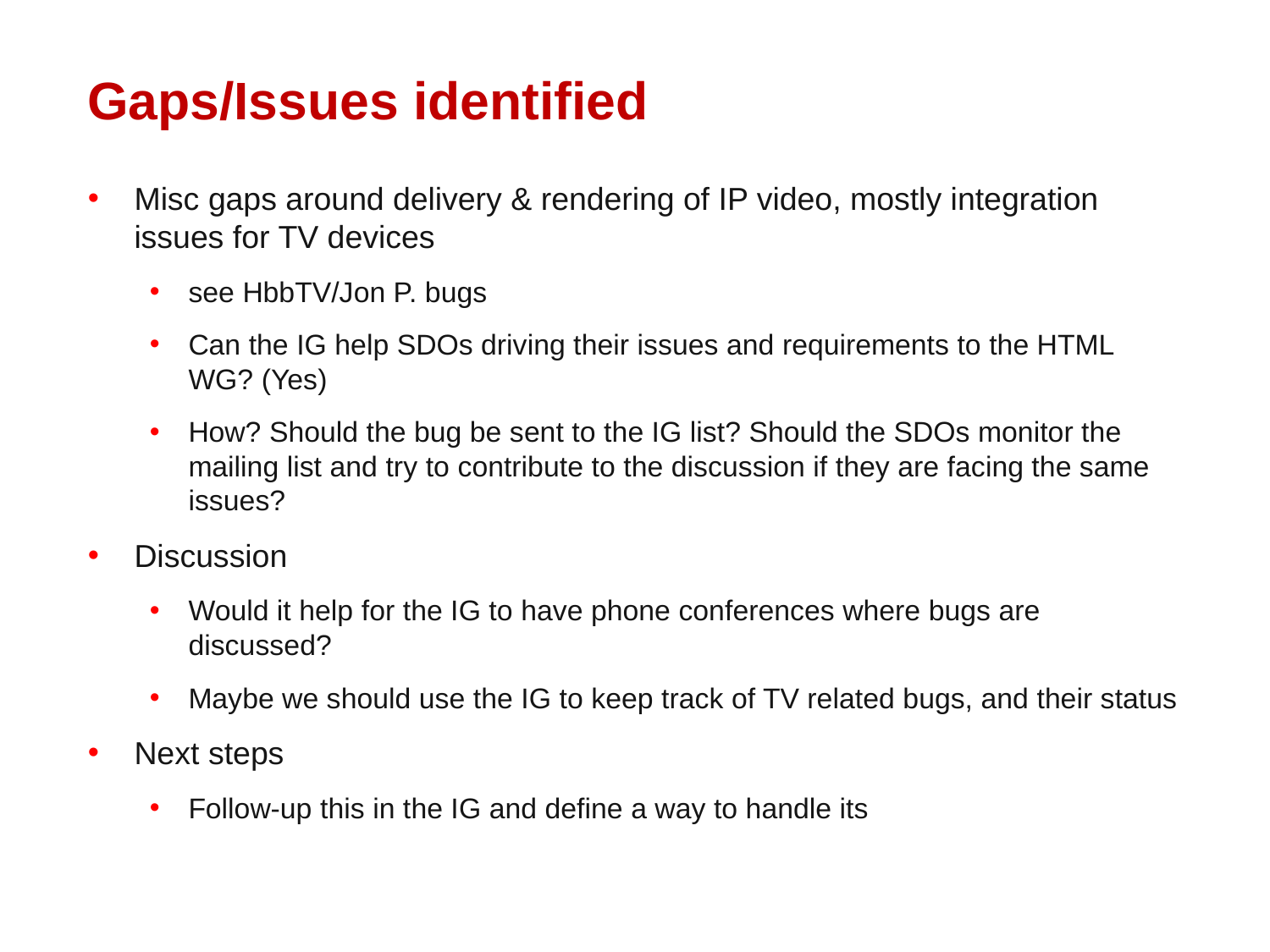

# Gaps/Issues identified
Misc gaps around delivery & rendering of IP video, mostly integration issues for TV devices
see HbbTV/Jon P. bugs
Can the IG help SDOs driving their issues and requirements to the HTML WG? (Yes)
How? Should the bug be sent to the IG list? Should the SDOs monitor the mailing list and try to contribute to the discussion if they are facing the same issues?
Discussion
Would it help for the IG to have phone conferences where bugs are discussed?
Maybe we should use the IG to keep track of TV related bugs, and their status
Next steps
Follow-up this in the IG and define a way to handle its